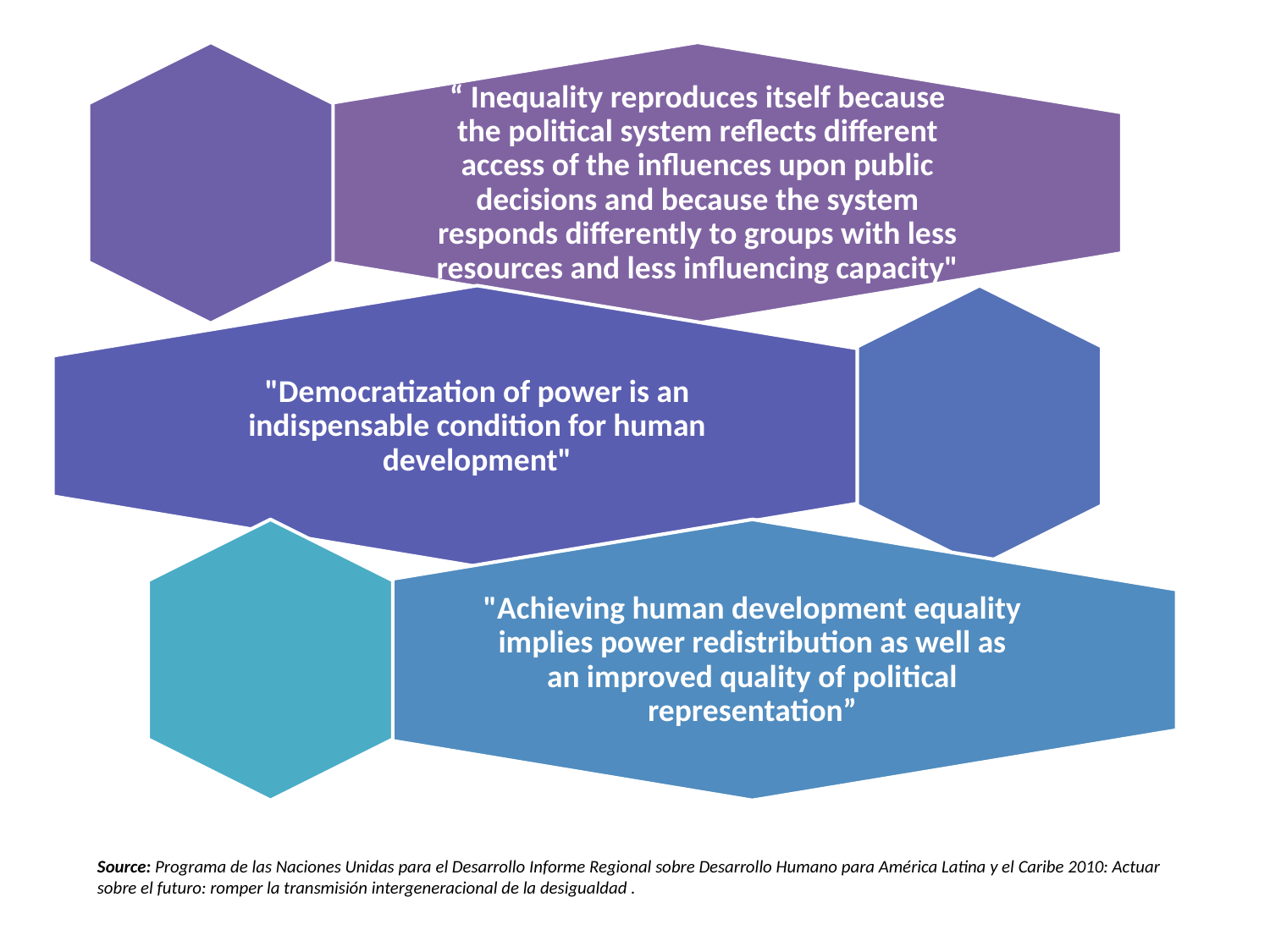

“ Inequality reproduces itself because the political system reflects different access of the influences upon public decisions and because the system responds differently to groups with less resources and less influencing capacity"

"Democratization of power is an indispensable condition for human development"

"Achieving human development equality implies power redistribution as well as an improved quality of political representation”

Source: Programa de las Naciones Unidas para el Desarrollo Informe Regional sobre Desarrollo Humano para América Latina y el Caribe 2010: Actuar sobre el futuro: romper la transmisión intergeneracional de la desigualdad .